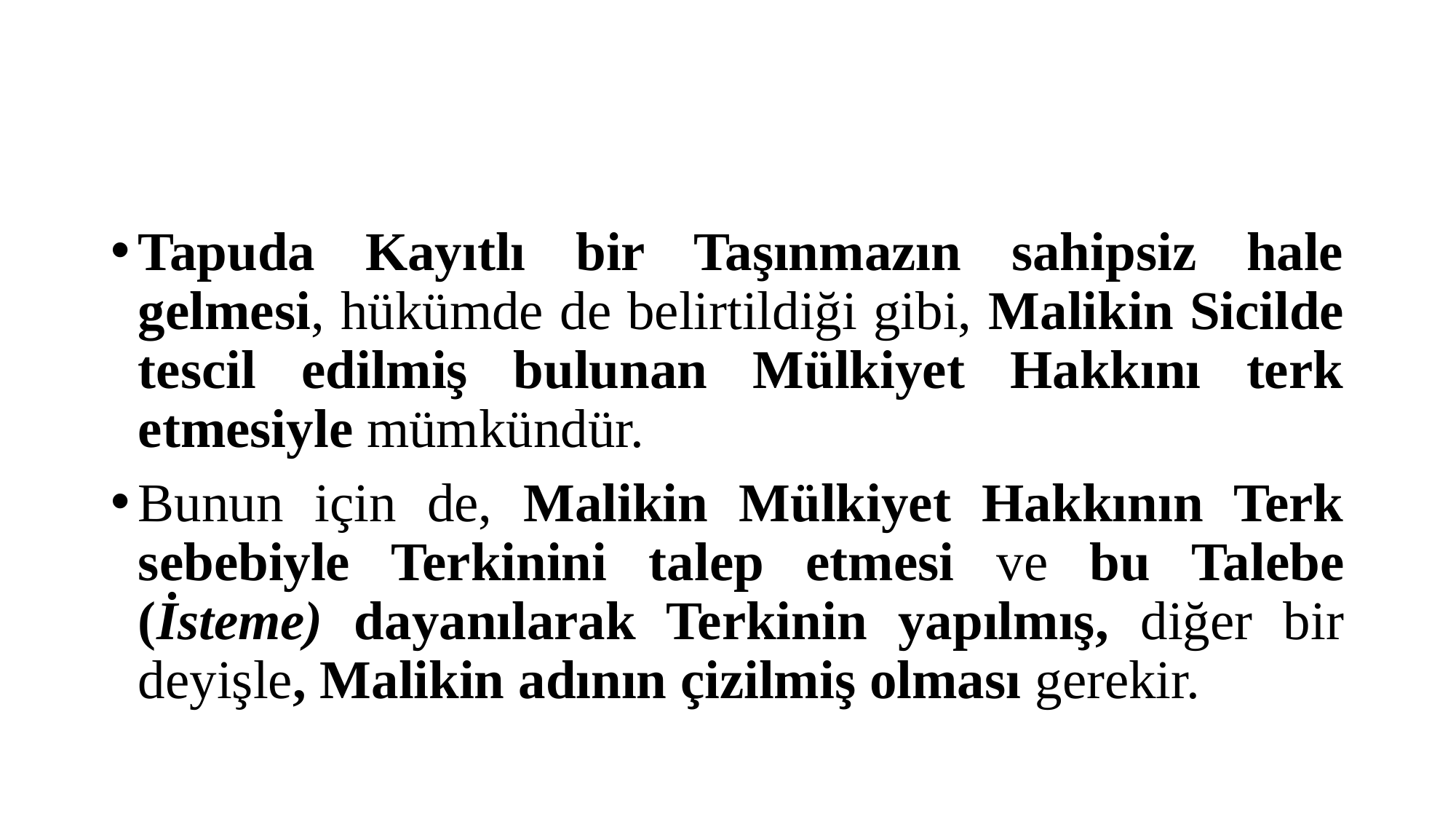

#
Tapuda Kayıtlı bir Taşınmazın sahipsiz hale gelmesi, hükümde de belirtildiği gibi, Malikin Sicilde tescil edilmiş bulunan Mülkiyet Hakkını terk etmesiyle mümkündür.
Bunun için de, Malikin Mülkiyet Hakkının Terk sebebiyle Terkinini talep etmesi ve bu Talebe (İsteme) dayanılarak Terkinin yapılmış, diğer bir deyişle, Malikin adının çizilmiş olması gerekir.